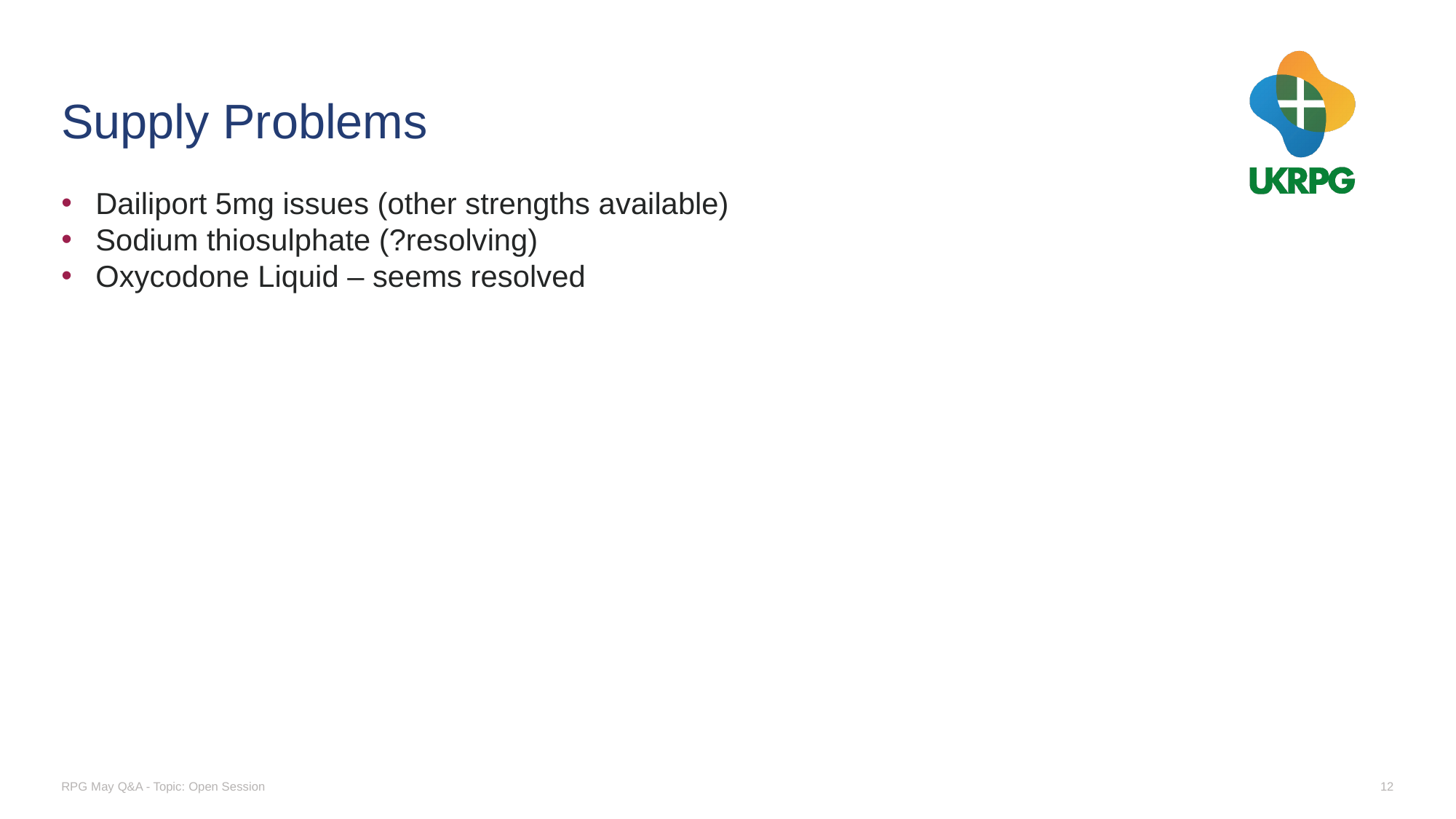

# Supply Problems
Dailiport 5mg issues (other strengths available)
Sodium thiosulphate (?resolving)
Oxycodone Liquid – seems resolved

RPG May Q&A - Topic: Open Session
12